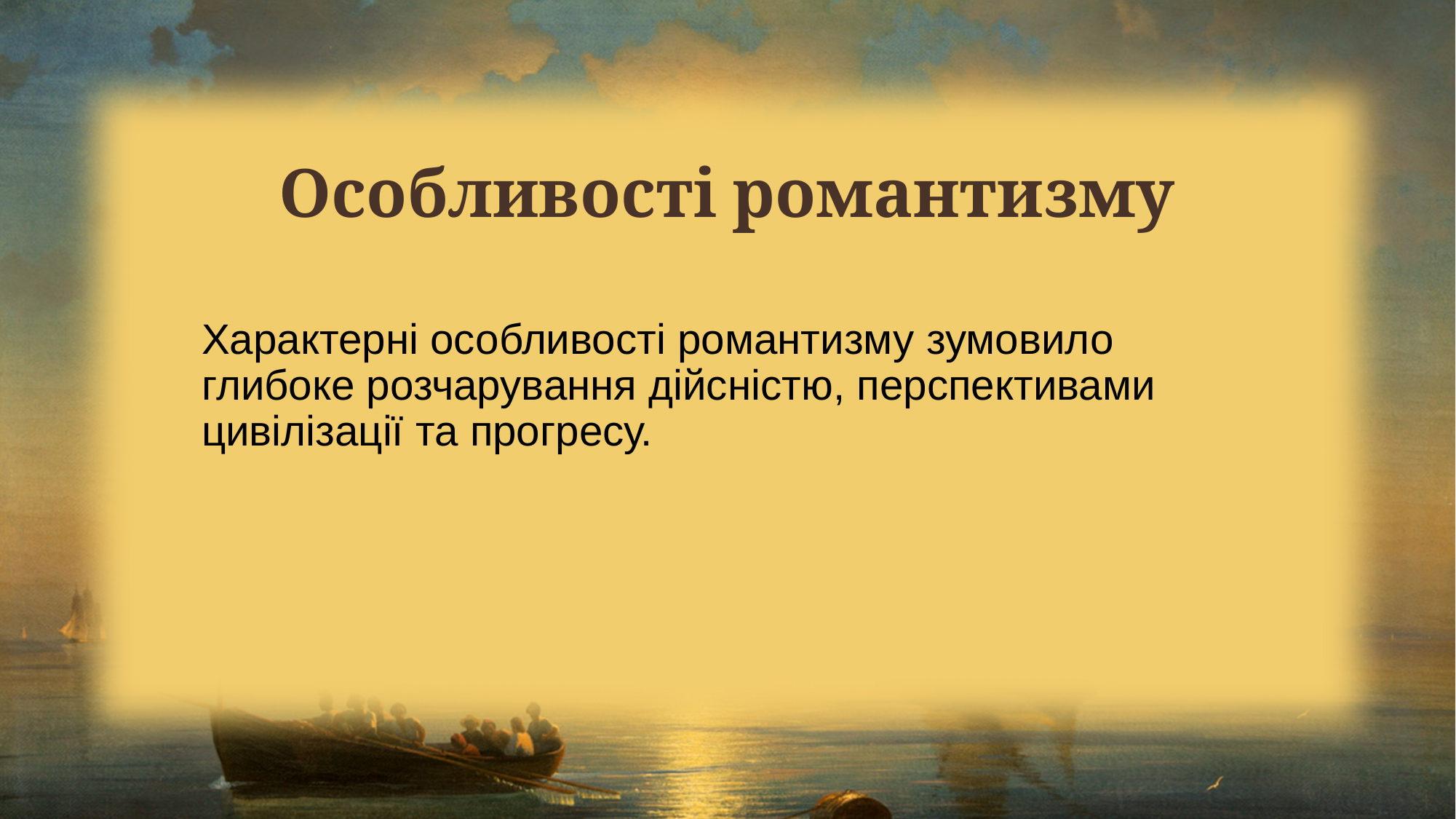

# Особливості романтизму
Характерні особливості романтизму зумовило глибоке розчарування дійсністю, перспективами цивілізації та прогресу.